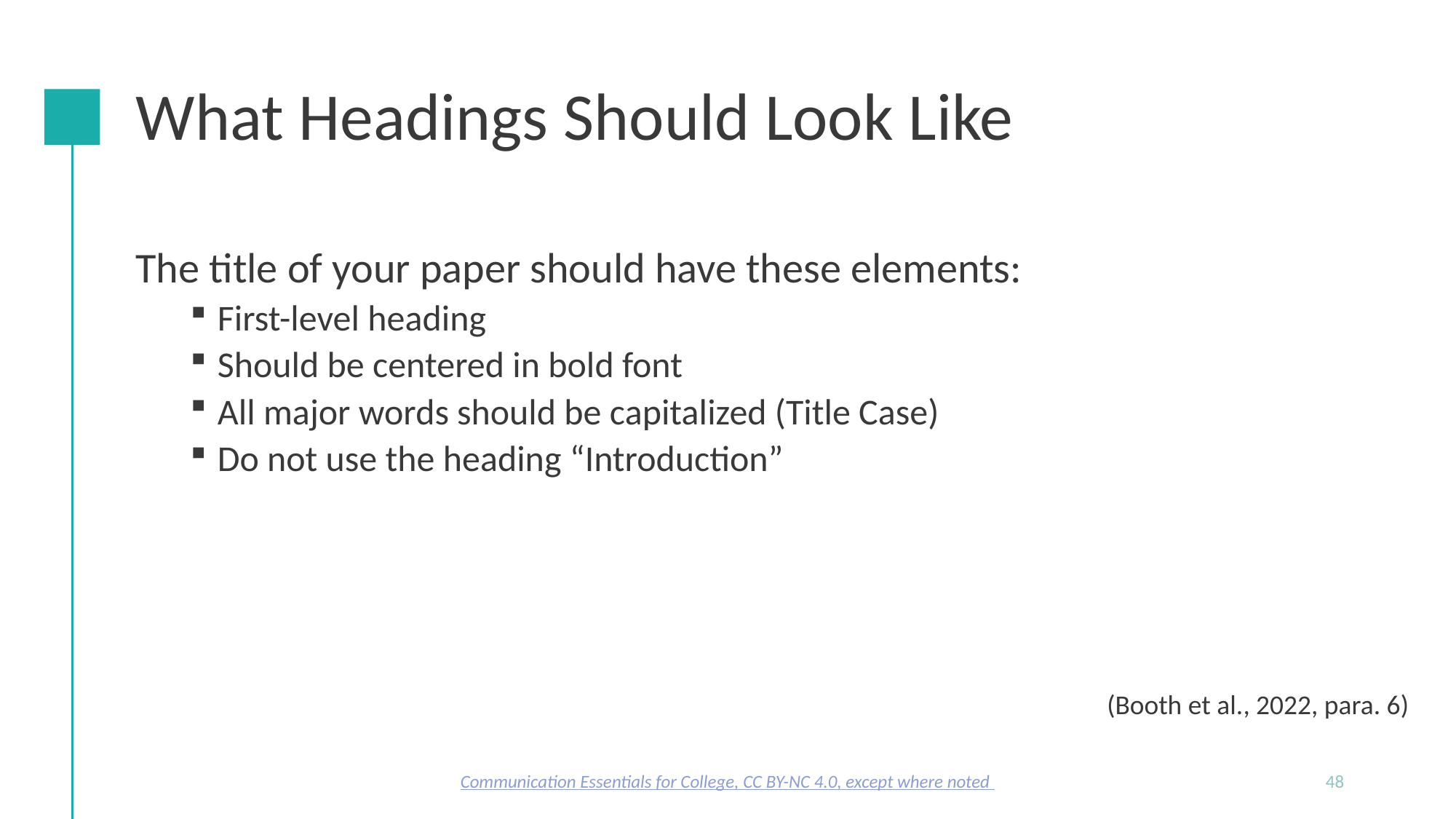

# What Headings Should Look Like
The title of your paper should have these elements:
First-level heading
Should be centered in bold font
All major words should be capitalized (Title Case)
Do not use the heading “Introduction”

(Booth et al., 2022, para. 6)

Communication Essentials for College, CC BY-NC 4.0, except where noted
48